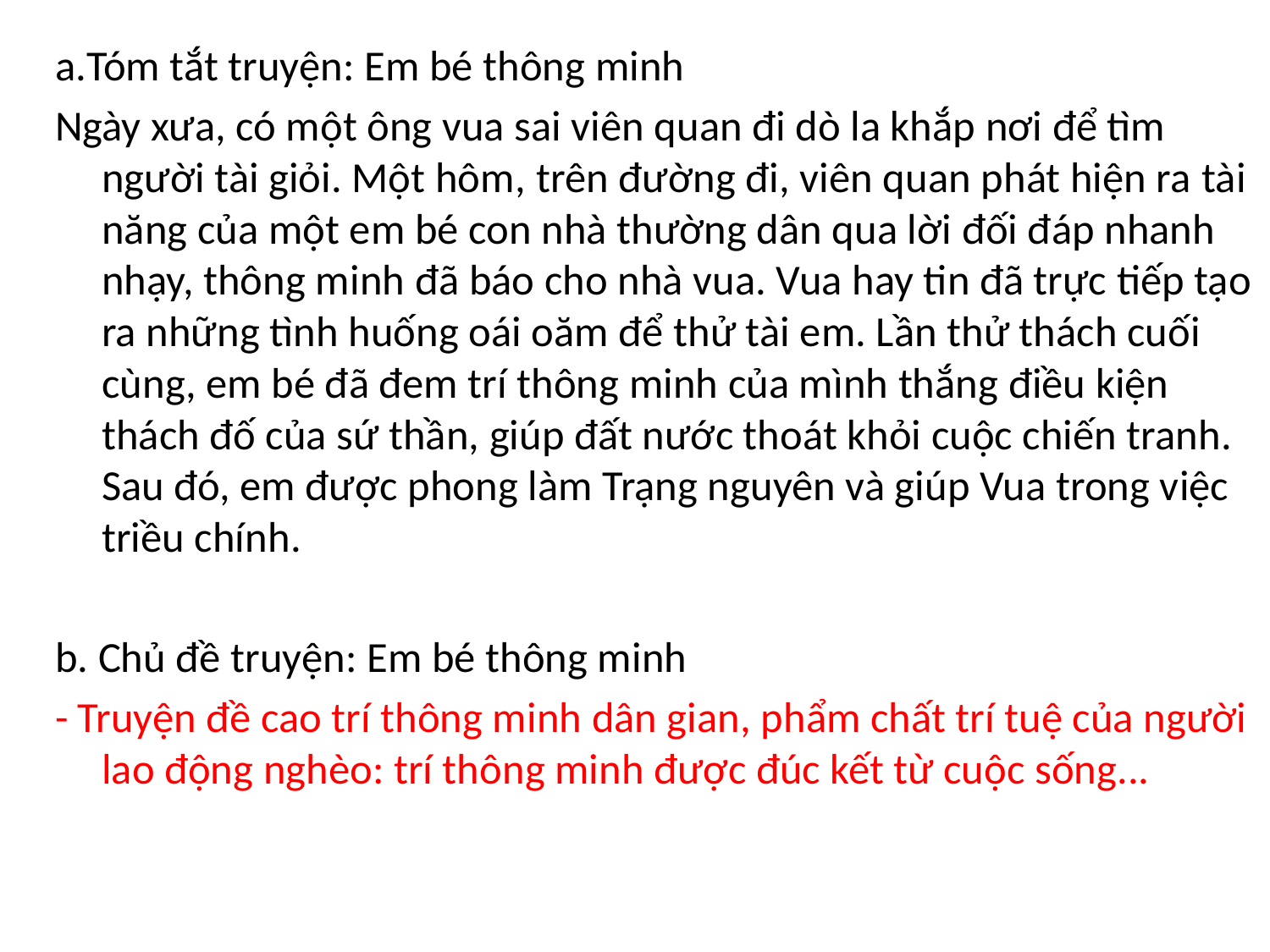

a.Tóm tắt truyện: Em bé thông minh
Ngày xưa, có một ông vua sai viên quan đi dò la khắp nơi để tìm người tài giỏi. Một hôm, trên đường đi, viên quan phát hiện ra tài năng của một em bé con nhà thường dân qua lời đối đáp nhanh nhạy, thông minh đã báo cho nhà vua. Vua hay tin đã trực tiếp tạo ra những tình huống oái oăm để thử tài em. Lần thử thách cuối cùng, em bé đã đem trí thông minh của mình thắng điều kiện thách đố của sứ thần, giúp đất nước thoát khỏi cuộc chiến tranh. Sau đó, em được phong làm Trạng nguyên và giúp Vua trong việc triều chính.

b. Chủ đề truyện: Em bé thông minh
- Truyện đề cao trí thông minh dân gian, phẩm chất trí tuệ của người lao động nghèo: trí thông minh được đúc kết từ cuộc sống...